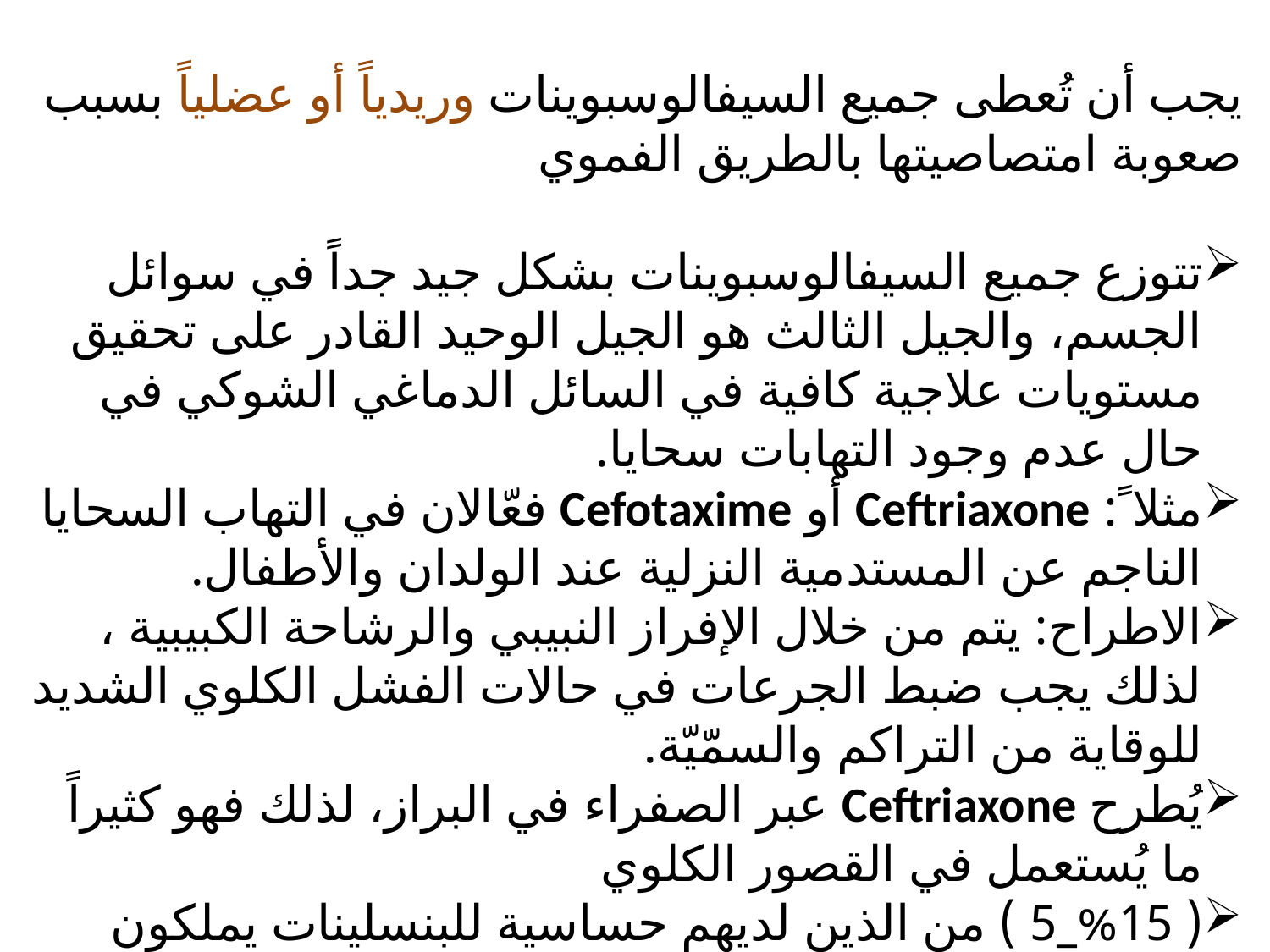

يجب أن تُعطى جميع السيفالوسبوينات وريدياً أو عضلياً بسبب صعوبة امتصاصيتها بالطريق الفموي

تتوزع جميع السيفالوسبوينات بشكل جيد جداً في سوائل الجسم، والجيل الثالث هو الجيل الوحيد القادر على تحقيق مستويات علاجية كافية في السائل الدماغي الشوكي في حال عدم وجود التهابات سحايا.
مثلا ً: Ceftriaxone أو Cefotaxime فعّالان في التهاب السحايا الناجم عن المستدمية النزلية عند الولدان والأطفال.
الاطراح: يتم من خلال الإفراز النبيبي والرشاحة الكبيبية ، لذلك يجب ضبط الجرعات في حالات الفشل الكلوي الشديد للوقاية من التراكم والسمّيّة.
يُطرح Ceftriaxone عبر الصفراء في البراز، لذلك فهو كثيراً ما يُستعمل في القصور الكلوي
( %15_5 ) من الذين لديهم حساسية للبنسلينات يملكون حساسية للسيفالوسبورينات